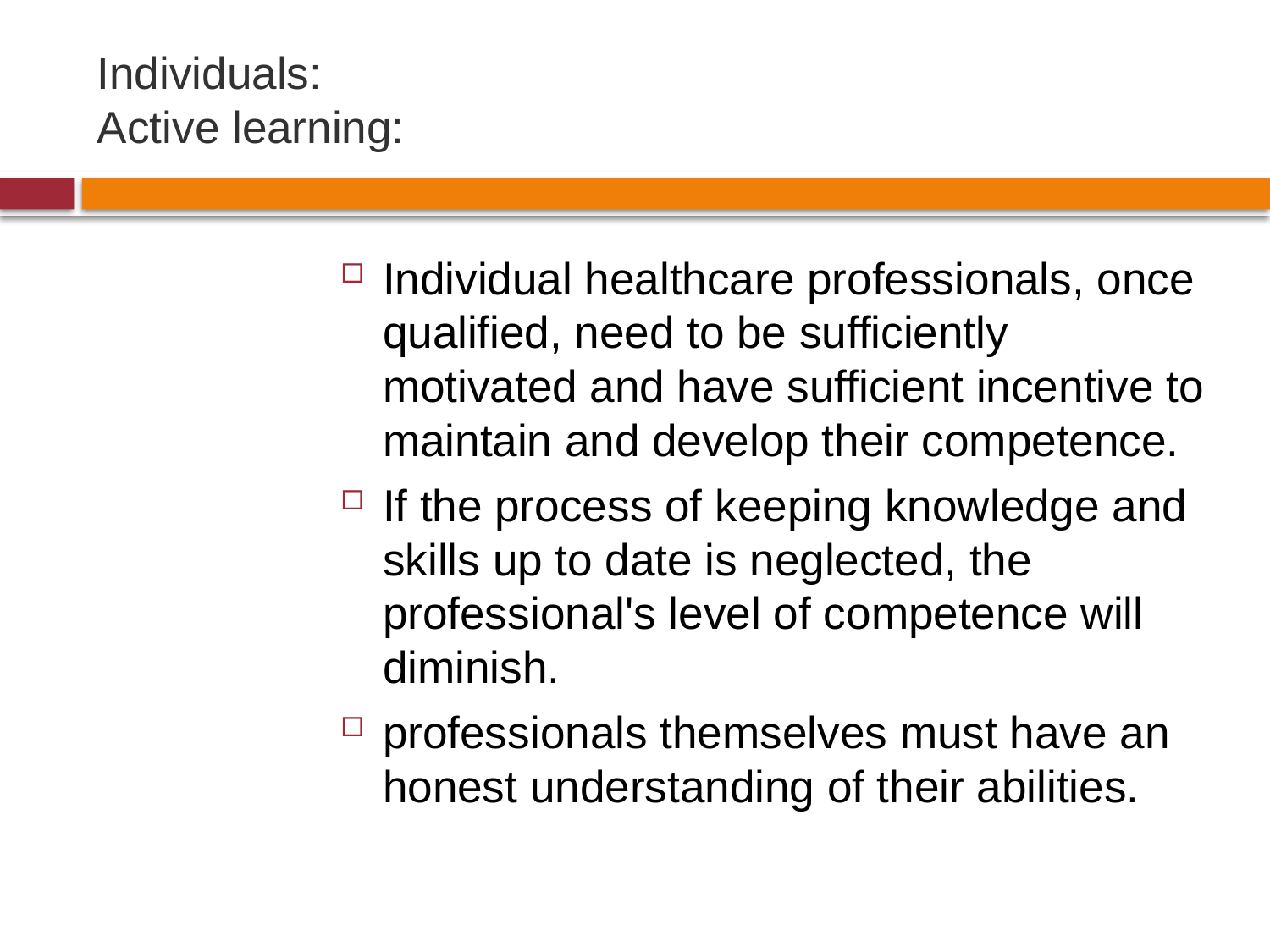

# Individuals: Active learning:

Individual healthcare professionals, once qualified, need to be sufficiently motivated and have sufficient incentive to maintain and develop their competence.
If the process of keeping knowledge and skills up to date is neglected, the professional's level of competence will diminish.
professionals themselves must have an honest understanding of their abilities.